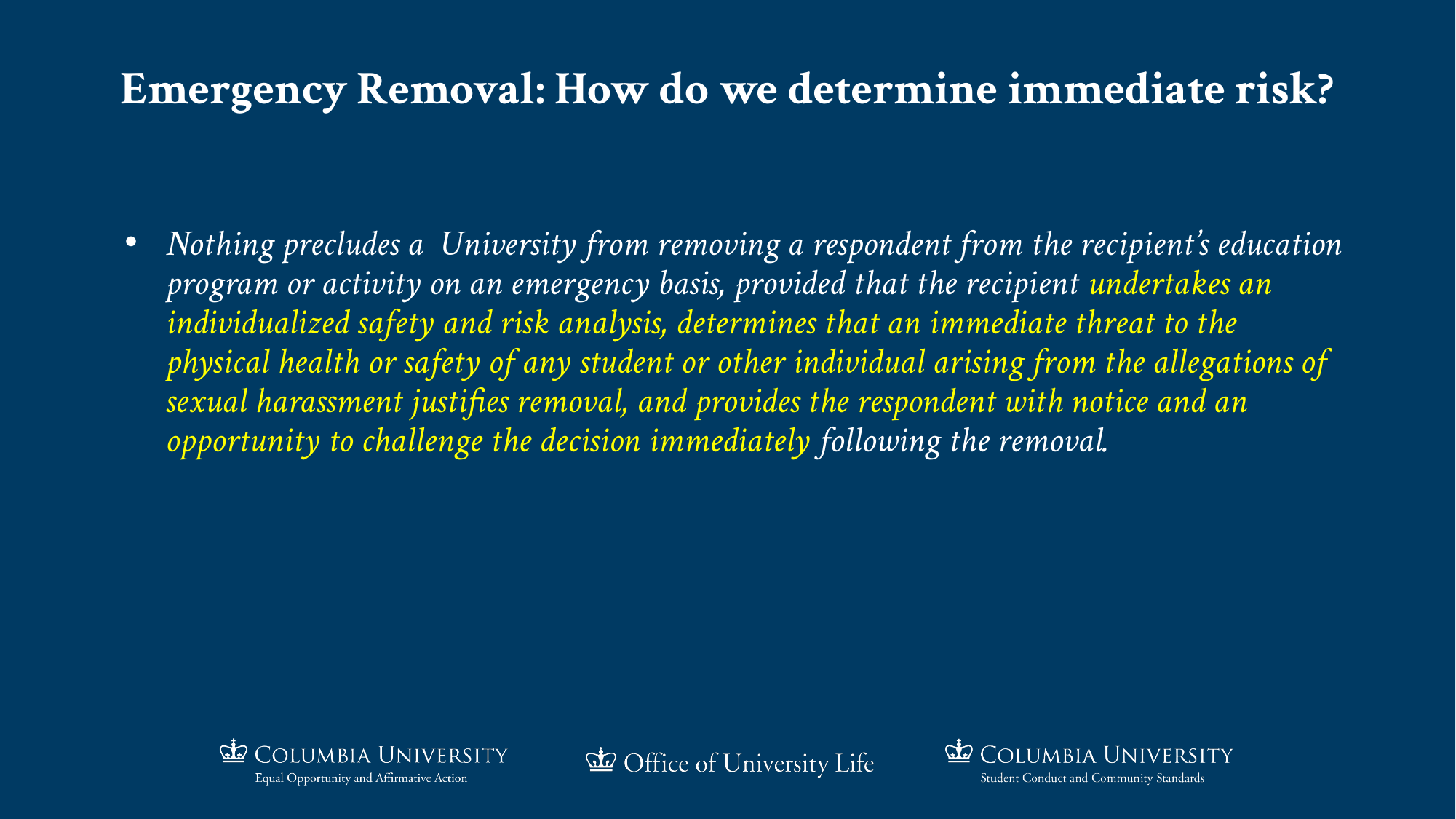

# Emergency Removal: How do we determine immediate risk?
Nothing precludes a  University from removing a respondent from the recipient’s education program or activity on an emergency basis, provided that the recipient undertakes an individualized safety and risk analysis, determines that an immediate threat to the physical health or safety of any student or other individual arising from the allegations of sexual harassment justifies removal, and provides the respondent with notice and an opportunity to challenge the decision immediately following the removal.